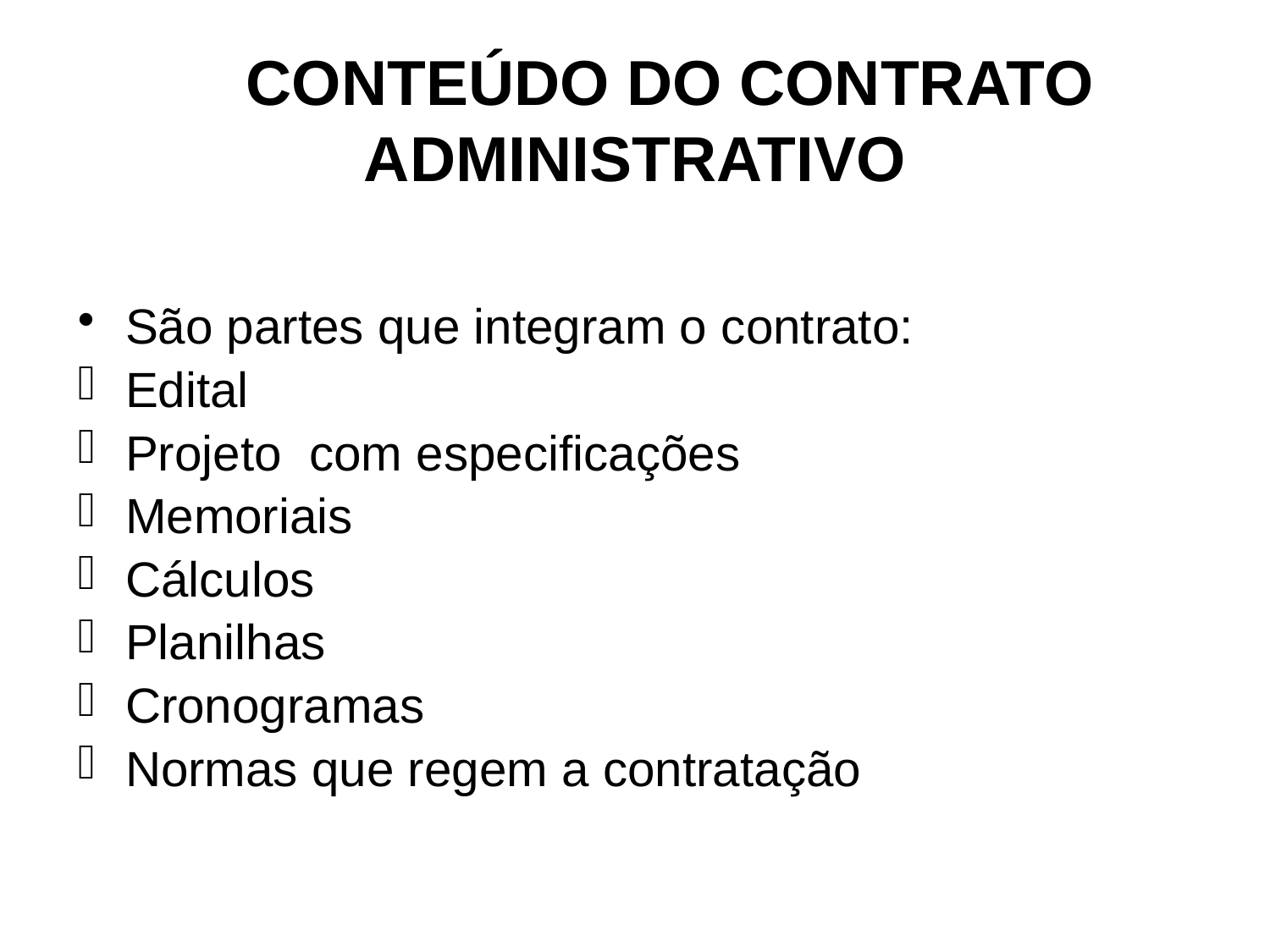

# CONTEÚDO DO CONTRATO ADMINISTRATIVO

São partes que integram o contrato:
Edital
Projeto  com especificações
Memoriais
Cálculos
Planilhas
Cronogramas
Normas que regem a contratação